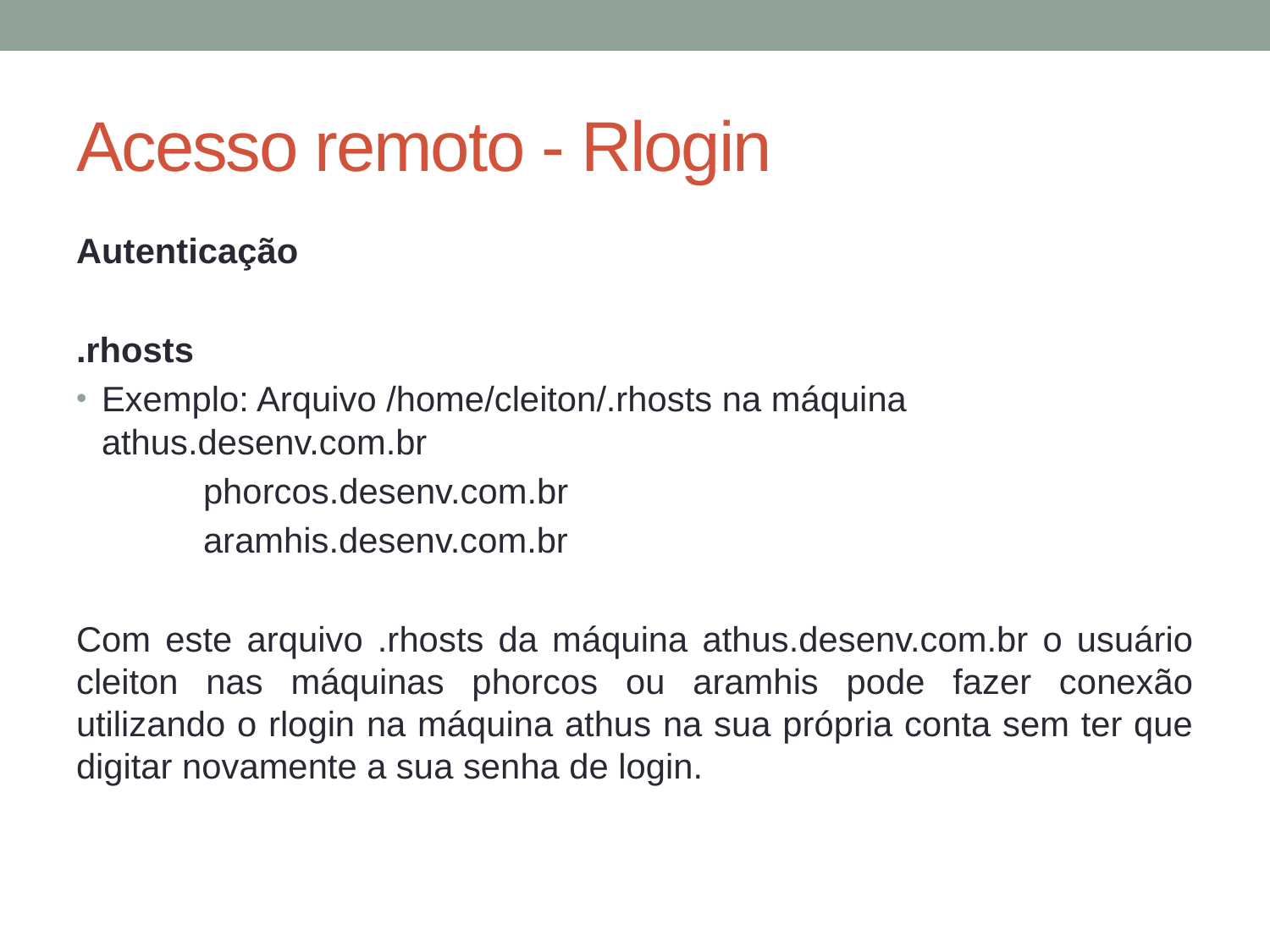

# Acesso remoto - Rlogin
Autenticação

.rhosts
Exemplo: Arquivo /home/cleiton/.rhosts na máquina athus.desenv.com.br
	phorcos.desenv.com.br
	aramhis.desenv.com.br

Com este arquivo .rhosts da máquina athus.desenv.com.br o usuário cleiton nas máquinas phorcos ou aramhis pode fazer conexão utilizando o rlogin na máquina athus na sua própria conta sem ter que digitar novamente a sua senha de login.